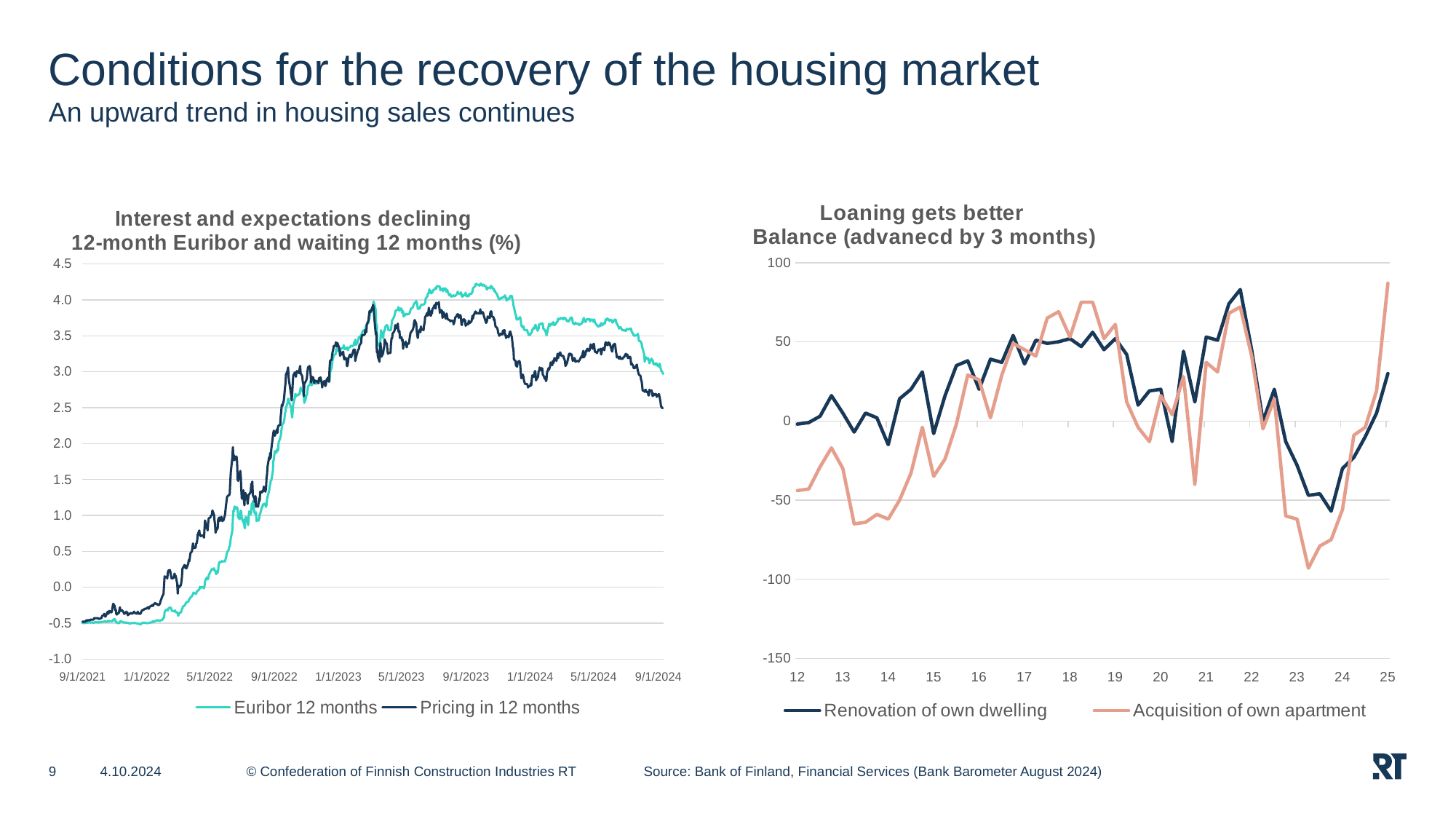

# Conditions for the recovery of the housing market An upward trend in housing sales continues

### Chart: Interest and expectations declining
12-month Euribor and waiting 12 months (%)

| Category | Euribor 12 months | Pricing in 12 months |
|---|---|---|
| 44197 | -0.499 | -0.52 |
| 44200 | -0.502 | -0.54 |
| 44201 | -0.503 | -0.54 |
| 44202 | -0.509 | -0.53 |
| 44203 | -0.509 | -0.53 |
| 44204 | -0.51 | -0.53 |
| 44207 | -0.503 | -0.52 |
| 44208 | -0.506 | -0.51 |
| 44209 | -0.498 | -0.52 |
| 44210 | -0.505 | -0.53 |
| 44211 | -0.508 | -0.53 |
| 44214 | -0.503 | -0.53 |
| 44215 | -0.502 | -0.53 |
| 44216 | -0.506 | -0.53 |
| 44217 | -0.505 | -0.52 |
| 44218 | -0.498 | -0.52 |
| 44221 | -0.493 | -0.53 |
| 44222 | -0.504 | -0.53 |
| 44223 | -0.505 | -0.54 |
| 44224 | -0.513 | -0.54 |
| 44225 | -0.512 | -0.54 |
| 44228 | -0.511 | -0.53 |
| 44229 | -0.515 | -0.53 |
| 44230 | -0.507 | -0.52 |
| 44231 | -0.508 | -0.52 |
| 44232 | -0.504 | -0.52 |
| 44235 | -0.503 | -0.52 |
| 44236 | -0.503 | -0.52 |
| 44237 | -0.503 | -0.52 |
| 44238 | -0.502 | -0.52 |
| 44239 | -0.502 | -0.52 |
| 44242 | -0.505 | -0.51 |
| 44243 | -0.5 | -0.5 |
| 44244 | -0.498 | -0.51 |
| 44245 | -0.498 | -0.5 |
| 44246 | -0.494 | -0.5 |
| 44249 | -0.494 | -0.5 |
| 44250 | -0.496 | -0.5 |
| 44251 | -0.494 | -0.5 |
| 44252 | -0.497 | -0.47 |
| 44253 | -0.483 | -0.46 |
| 44256 | -0.478 | -0.49 |
| 44257 | -0.488 | -0.5 |
| 44258 | -0.482 | -0.49 |
| 44259 | -0.486 | -0.49 |
| 44260 | -0.487 | -0.49 |
| 44263 | -0.483 | -0.48 |
| 44264 | -0.488 | -0.48 |
| 44265 | -0.487 | -0.48 |
| 44266 | -0.486 | -0.49 |
| 44267 | -0.483 | -0.49 |
| 44270 | -0.482 | -0.49 |
| 44271 | -0.491 | -0.5 |
| 44272 | -0.485 | -0.49 |
| 44273 | -0.487 | -0.49 |
| 44274 | -0.483 | -0.5 |
| 44277 | -0.491 | -0.5 |
| 44278 | -0.493 | -0.51 |
| 44279 | -0.493 | -0.51 |
| 44280 | -0.487 | -0.51 |
| 44281 | -0.489 | -0.51 |
| 44284 | -0.488 | -0.51 |
| 44285 | -0.494 | -0.5 |
| 44286 | -0.484 | -0.5 |
| 44287 | -0.488 | -0.51 |
| 44288 | -0.488 | -0.51 |
| 44291 | -0.488 | -0.51 |
| 44292 | -0.496 | -0.51 |
| 44293 | -0.492 | -0.51 |
| 44294 | -0.493 | -0.51 |
| 44295 | -0.497 | -0.51 |
| 44298 | -0.49 | -0.51 |
| 44299 | -0.493 | -0.51 |
| 44300 | -0.482 | -0.49 |
| 44301 | -0.478 | -0.5 |
| 44302 | -0.478 | -0.49 |
| 44305 | -0.478 | -0.49 |
| 44306 | -0.473 | -0.49 |
| 44307 | -0.476 | -0.49 |
| 44308 | -0.476 | -0.49 |
| 44309 | -0.476 | -0.49 |
| 44312 | -0.477 | -0.48 |
| 44313 | -0.484 | -0.48 |
| 44314 | -0.483 | -0.48 |
| 44315 | -0.479 | -0.47 |
| 44316 | -0.481 | -0.48 |
| 44319 | -0.486 | -0.48 |
| 44320 | -0.483 | -0.49 |
| 44321 | -0.483 | -0.48 |
| 44322 | -0.483 | -0.48 |
| 44323 | -0.483 | -0.48 |
| 44326 | -0.482 | -0.48 |
| 44327 | -0.481 | -0.47 |
| 44328 | -0.48 | -0.47 |
| 44329 | -0.482 | -0.47 |
| 44330 | -0.478 | -0.47 |
| 44333 | -0.478 | -0.46 |
| 44334 | -0.476 | -0.46 |
| 44335 | -0.479 | -0.46 |
| 44336 | -0.482 | -0.46 |
| 44337 | -0.479 | -0.47 |
| 44340 | -0.478 | -0.47 |
| 44341 | -0.476 | -0.47 |
| 44342 | -0.48 | -0.47 |
| 44343 | -0.48 | -0.46 |
| 44344 | -0.481 | -0.47 |
| 44347 | -0.483 | -0.47 |
| 44348 | -0.487 | -0.47 |
| 44349 | -0.485 | -0.48 |
| 44350 | -0.485 | -0.47 |
| 44351 | -0.486 | -0.48 |
| 44354 | -0.486 | -0.47 |
| 44355 | -0.488 | -0.47 |
| 44356 | -0.485 | -0.48 |
| 44357 | -0.488 | -0.48 |
| 44358 | -0.489 | -0.49 |
| 44361 | -0.488 | -0.48 |
| 44362 | -0.488 | -0.48 |
| 44363 | -0.485 | -0.48 |
| 44364 | -0.486 | -0.47 |
| 44365 | -0.485 | -0.47 |
| 44368 | -0.48 | -0.46 |
| 44369 | -0.477 | -0.45 |
| 44370 | -0.478 | -0.46 |
| 44371 | -0.478 | -0.45 |
| 44372 | -0.478 | -0.45 |
| 44375 | -0.48 | -0.45 |
| 44376 | -0.48 | -0.45 |
| 44377 | -0.483 | -0.46 |
| 44378 | -0.485 | -0.46 |
| 44379 | -0.485 | -0.47 |
| 44382 | -0.488 | -0.46 |
| 44383 | -0.489 | -0.47 |
| 44384 | -0.491 | -0.47 |
| 44385 | -0.493 | -0.47 |
| 44386 | -0.494 | -0.47 |
| 44389 | -0.493 | -0.47 |
| 44390 | -0.49 | -0.46 |
| 44391 | -0.488 | -0.46 |
| 44392 | -0.487 | -0.46 |
| 44393 | -0.488 | -0.47 |
| 44396 | -0.488 | -0.47 |
| 44397 | -0.486 | -0.47 |
| 44398 | -0.484 | -0.47 |
| 44399 | -0.485 | -0.48 |
| 44400 | -0.493 | -0.49 |
| 44403 | -0.493 | -0.49 |
| 44404 | -0.494 | -0.49 |
| 44405 | -0.498 | -0.49 |
| 44406 | -0.502 | -0.49 |
| 44407 | -0.502 | -0.5 |
| 44410 | -0.502 | -0.5 |
| 44411 | -0.505 | -0.5 |
| 44412 | -0.502 | -0.51 |
| 44413 | -0.504 | -0.5 |
| 44414 | -0.501 | -0.5 |
| 44417 | -0.502 | -0.5 |
| 44418 | -0.498 | -0.5 |
| 44419 | -0.498 | -0.5 |
| 44420 | -0.497 | -0.5 |
| 44421 | -0.496 | -0.5 |
| 44424 | -0.493 | -0.49 |
| 44425 | -0.491 | -0.49 |
| 44426 | -0.493 | -0.5 |
| 44427 | -0.494 | -0.5 |
| 44428 | -0.494 | -0.5 |
| 44431 | -0.494 | -0.5 |
| 44432 | -0.495 | -0.5 |
| 44433 | -0.498 | -0.49 |
| 44434 | -0.501 | -0.49 |
| 44435 | -0.502 | -0.49 |
| 44438 | -0.5 | -0.49 |
| 44439 | -0.501 | -0.48 |
| 44440 | -0.496 | -0.48 |
| 44441 | -0.499 | -0.48 |
| 44442 | -0.5 | -0.48 |
| 44445 | -0.5 | -0.48 |
| 44446 | -0.496 | -0.47 |
| 44447 | -0.494 | -0.46 |
| 44448 | -0.489 | -0.47 |
| 44449 | -0.495 | -0.46 |
| 44452 | -0.489 | -0.46 |
| 44453 | -0.488 | -0.46 |
| 44454 | -0.488 | -0.46 |
| 44455 | -0.493 | -0.45 |
| 44456 | -0.49 | -0.45 |
| 44459 | -0.489 | -0.45 |
| 44460 | -0.497 | -0.45 |
| 44461 | -0.491 | -0.45 |
| 44462 | -0.495 | -0.43 |
| 44463 | -0.488 | -0.43 |
| 44466 | -0.486 | -0.43 |
| 44467 | -0.489 | -0.43 |
| 44468 | -0.491 | -0.43 |
| 44469 | -0.488 | -0.43 |
| 44470 | -0.488 | -0.44 |
| 44473 | -0.488 | -0.44 |
| 44474 | -0.491 | -0.43 |
| 44475 | -0.487 | -0.43 |
| 44476 | -0.482 | -0.43 |
| 44477 | -0.482 | -0.4 |
| 44480 | -0.48 | -0.39 |
| 44481 | -0.476 | -0.37 |
| 44482 | -0.473 | -0.38 |
| 44483 | -0.473 | -0.41 |
| 44484 | -0.483 | -0.4 |
| 44487 | -0.48 | -0.35 |
| 44488 | -0.467 | -0.34 |
| 44489 | -0.468 | -0.37 |
| 44490 | -0.477 | -0.35 |
| 44491 | -0.471 | -0.33 |
| 44494 | -0.471 | -0.35 |
| 44495 | -0.474 | -0.35 |
| 44496 | -0.473 | -0.32 |
| 44497 | -0.473 | -0.28 |
| 44498 | -0.455 | -0.23 |
| 44501 | -0.443 | -0.26 |
| 44502 | -0.461 | -0.32 |
| 44503 | -0.482 | -0.31 |
| 44504 | -0.478 | -0.37 |
| 44505 | -0.495 | -0.38 |
| 44508 | -0.501 | -0.36 |
| 44509 | -0.498 | -0.36 |
| 44510 | -0.496 | -0.31 |
| 44511 | -0.478 | -0.28 |
| 44512 | -0.473 | -0.33 |
| 44515 | -0.48 | -0.32 |
| 44516 | -0.484 | -0.33 |
| 44517 | -0.489 | -0.34 |
| 44518 | -0.488 | -0.35 |
| 44519 | -0.49 | -0.37 |
| 44522 | -0.495 | -0.36 |
| 44523 | -0.491 | -0.34 |
| 44524 | -0.491 | -0.35 |
| 44525 | -0.498 | -0.35 |
| 44526 | -0.494 | -0.39 |
| 44529 | -0.504 | -0.37 |
| 44530 | -0.505 | -0.37 |
| 44531 | -0.505 | -0.36 |
| 44532 | -0.498 | -0.36 |
| 44533 | -0.5 | -0.37 |
| 44536 | -0.499 | -0.36 |
| 44537 | -0.499 | -0.35 |
| 44538 | -0.498 | -0.34 |
| 44539 | -0.497 | -0.36 |
| 44540 | -0.498 | -0.36 |
| 44543 | -0.504 | -0.37 |
| 44544 | -0.508 | -0.36 |
| 44545 | -0.508 | -0.34 |
| 44546 | -0.508 | -0.36 |
| 44547 | -0.511 | -0.37 |
| 44550 | -0.518 | -0.37 |
| 44551 | -0.515 | -0.35 |
| 44552 | -0.505 | -0.34 |
| 44553 | -0.499 | -0.32 |
| 44554 | -0.494 | -0.32 |
| 44557 | -0.495 | -0.31 |
| 44558 | -0.495 | -0.3 |
| 44559 | -0.492 | -0.3 |
| 44560 | -0.498 | -0.3 |
| 44561 | -0.501 | -0.3 |
| 44564 | -0.499 | -0.28 |
| 44565 | -0.498 | -0.28 |
| 44566 | -0.5 | -0.3 |
| 44567 | -0.496 | -0.28 |
| 44568 | -0.493 | -0.27 |
| 44571 | -0.489 | -0.26 |
| 44572 | -0.49 | -0.25 |
| 44573 | -0.475 | -0.26 |
| 44574 | -0.483 | -0.26 |
| 44575 | -0.483 | -0.24 |
| 44578 | -0.47 | -0.22 |
| 44579 | -0.468 | -0.23 |
| 44580 | -0.468 | -0.23 |
| 44581 | -0.46 | -0.23 |
| 44582 | -0.462 | -0.24 |
| 44585 | -0.463 | -0.25 |
| 44586 | -0.467 | -0.24 |
| 44587 | -0.468 | -0.23 |
| 44588 | -0.466 | -0.2 |
| 44589 | -0.459 | -0.18 |
| 44592 | -0.453 | -0.12 |
| 44593 | -0.431 | -0.11 |
| 44594 | -0.429 | -0.09 |
| 44595 | -0.423 | 0.04 |
| 44596 | -0.346 | 0.15 |
| 44599 | -0.31 | 0.14 |
| 44600 | -0.313 | 0.15 |
| 44601 | -0.313 | 0.12 |
| 44602 | -0.325 | 0.19 |
| 44603 | -0.298 | 0.23 |
| 44606 | -0.283 | 0.24 |
| 44607 | -0.285 | 0.21 |
| 44608 | -0.286 | 0.17 |
| 44609 | -0.313 | 0.13 |
| 44610 | -0.329 | 0.12 |
| 44613 | -0.332 | 0.13 |
| 44614 | -0.337 | 0.16 |
| 44615 | -0.332 | 0.19 |
| 44616 | -0.323 | 0.14 |
| 44617 | -0.348 | 0.16 |
| 44620 | -0.349 | 0.05 |
| 44621 | -0.363 | -0.09 |
| 44622 | -0.398 | 0.02 |
| 44623 | -0.377 | 0.02 |
| 44624 | -0.359 | 0.0 |
| 44627 | -0.352 | 0.03 |
| 44628 | -0.328 | 0.08 |
| 44629 | -0.308 | 0.14 |
| 44630 | -0.293 | 0.26 |
| 44631 | -0.268 | 0.27 |
| 44634 | -0.258 | 0.31 |
| 44635 | -0.237 | 0.27 |
| 44636 | -0.232 | 0.3 |
| 44637 | -0.216 | 0.26 |
| 44638 | -0.207 | 0.27 |
| 44641 | -0.203 | 0.33 |
| 44642 | -0.186 | 0.38 |
| 44643 | -0.165 | 0.36 |
| 44644 | -0.16 | 0.41 |
| 44645 | -0.142 | 0.47 |
| 44648 | -0.127 | 0.5 |
| 44649 | -0.105 | 0.55 |
| 44650 | -0.103 | 0.61 |
| 44651 | -0.073 | 0.54 |
| 44652 | -0.086 | 0.55 |
| 44655 | -0.083 | 0.55 |
| 44656 | -0.093 | 0.61 |
| 44657 | -0.063 | 0.61 |
| 44658 | -0.058 | 0.65 |
| 44659 | -0.048 | 0.73 |
| 44662 | -0.03 | 0.79 |
| 44663 | 0.005 | 0.73 |
| 44664 | -0.014 | 0.72 |
| 44665 | 0.003 | 0.71 |
| 44666 | 0.003 | 0.72 |
| 44669 | 0.003 | 0.72 |
| 44670 | -0.01 | 0.71 |
| 44671 | -0.014 | 0.69 |
| 44672 | 0.017 | 0.82 |
| 44673 | 0.084 | 0.93 |
| 44676 | 0.134 | 0.82 |
| 44677 | 0.111 | 0.82 |
| 44678 | 0.109 | 0.79 |
| 44679 | 0.118 | 0.9 |
| 44680 | 0.166 | 0.96 |
| 44683 | 0.213 | 0.97 |
| 44684 | 0.225 | 0.99 |
| 44685 | 0.234 | 1.0 |
| 44686 | 0.253 | 1.0 |
| 44687 | 0.246 | 1.07 |
| 44690 | 0.263 | 1.01 |
| 44691 | 0.236 | 0.93 |
| 44692 | 0.227 | 0.88 |
| 44693 | 0.23 | 0.76 |
| 44694 | 0.182 | 0.79 |
| 44697 | 0.206 | 0.82 |
| 44698 | 0.24 | 0.94 |
| 44699 | 0.313 | 0.96 |
| 44700 | 0.344 | 0.97 |
| 44701 | 0.353 | 0.92 |
| 44704 | 0.348 | 0.98 |
| 44705 | 0.364 | 0.94 |
| 44706 | 0.359 | 0.92 |
| 44707 | 0.36 | 0.93 |
| 44708 | 0.358 | 0.93 |
| 44711 | 0.361 | 1.01 |
| 44712 | 0.39 | 1.08 |
| 44713 | 0.417 | 1.15 |
| 44714 | 0.45 | 1.2 |
| 44715 | 0.486 | 1.26 |
| 44718 | 0.521 | 1.28 |
| 44719 | 0.561 | 1.28 |
| 44720 | 0.569 | 1.31 |
| 44721 | 0.614 | 1.45 |
| 44722 | 0.68 | 1.6 |
| 44725 | 0.792 | 1.81 |
| 44726 | 0.957 | 1.95 |
| 44727 | 1.067 | 1.77 |
| 44728 | 1.058 | 1.84 |
| 44729 | 1.124 | 1.77 |
| 44732 | 1.091 | 1.82 |
| 44733 | 1.115 | 1.82 |
| 44734 | 1.108 | 1.74 |
| 44735 | 1.089 | 1.5 |
| 44736 | 0.975 | 1.48 |
| 44739 | 0.948 | 1.57 |
| 44740 | 1.022 | 1.62 |
| 44741 | 1.068 | 1.54 |
| 44742 | 1.037 | 1.36 |
| 44743 | 0.961 | 1.23 |
| 44746 | 0.897 | 1.35 |
| 44747 | 0.939 | 1.2 |
| 44748 | 0.839 | 1.14 |
| 44749 | 0.821 | 1.31 |
| 44750 | 0.972 | 1.31 |
| 44753 | 0.969 | 1.24 |
| 44754 | 0.926 | 1.16 |
| 44755 | 0.865 | 1.23 |
| 44756 | 0.952 | 1.29 |
| 44757 | 1.057 | 1.29 |
| 44760 | 1.015 | 1.33 |
| 44761 | 1.052 | 1.44 |
| 44762 | 1.164 | 1.43 |
| 44763 | 1.142 | 1.47 |
| 44764 | 1.2 | 1.28 |
| 44767 | 1.04 | 1.23 |
| 44768 | 1.033 | 1.18 |
| 44769 | 1.013 | 1.27 |
| 44770 | 1.044 | 1.12 |
| 44771 | 0.921 | 1.13 |
| 44774 | 0.942 | 1.12 |
| 44775 | 0.926 | 1.18 |
| 44776 | 0.963 | 1.24 |
| 44777 | 1.014 | 1.2 |
| 44778 | 1.023 | 1.33 |
| 44781 | 1.11 | 1.32 |
| 44782 | 1.113 | 1.34 |
| 44783 | 1.152 | 1.33 |
| 44784 | 1.141 | 1.36 |
| 44785 | 1.163 | 1.4 |
| 44788 | 1.158 | 1.33 |
| 44789 | 1.118 | 1.37 |
| 44790 | 1.146 | 1.52 |
| 44791 | 1.229 | 1.57 |
| 44792 | 1.258 | 1.68 |
| 44795 | 1.344 | 1.81 |
| 44796 | 1.398 | 1.78 |
| 44797 | 1.427 | 1.87 |
| 44798 | 1.483 | 1.8 |
| 44799 | 1.482 | 1.92 |
| 44802 | 1.612 | 2.09 |
| 44803 | 1.758 | 2.15 |
| 44804 | 1.778 | 2.18 |
| 44805 | 1.851 | 2.15 |
| 44806 | 1.896 | 2.11 |
| 44809 | 1.874 | 2.18 |
| 44810 | 1.921 | 2.2 |
| 44811 | 1.913 | 2.15 |
| 44812 | 1.903 | 2.24 |
| 44813 | 2.015 | 2.25 |
| 44816 | 2.075 | 2.26 |
| 44817 | 2.102 | 2.38 |
| 44818 | 2.156 | 2.44 |
| 44819 | 2.223 | 2.54 |
| 44820 | 2.263 | 2.52 |
| 44823 | 2.295 | 2.6 |
| 44824 | 2.338 | 2.68 |
| 44825 | 2.416 | 2.76 |
| 44826 | 2.442 | 2.83 |
| 44827 | 2.5 | 2.96 |
| 44830 | 2.563 | 3.01 |
| 44831 | 2.625 | 3.06 |
| 44832 | 2.621 | 2.94 |
| 44833 | 2.578 | 2.86 |
| 44834 | 2.556 | 2.82 |
| 44837 | 2.5 | 2.67 |
| 44838 | 2.41 | 2.6 |
| 44839 | 2.363 | 2.71 |
| 44840 | 2.47 | 2.85 |
| 44841 | 2.552 | 2.95 |
| 44844 | 2.639 | 2.99 |
| 44845 | 2.693 | 2.96 |
| 44846 | 2.659 | 2.93 |
| 44847 | 2.661 | 2.99 |
| 44848 | 2.677 | 3.01 |
| 44851 | 2.679 | 2.99 |
| 44852 | 2.698 | 2.98 |
| 44853 | 2.684 | 3.04 |
| 44854 | 2.733 | 3.08 |
| 44855 | 2.778 | 2.98 |
| 44858 | 2.738 | 2.94 |
| 44859 | 2.725 | 2.86 |
| 44860 | 2.69 | 2.83 |
| 44861 | 2.671 | 2.66 |
| 44862 | 2.567 | 2.83 |
| 44865 | 2.63 | 2.87 |
| 44866 | 2.686 | 2.89 |
| 44867 | 2.673 | 2.92 |
| 44868 | 2.735 | 3.01 |
| 44869 | 2.794 | 3.06 |
| 44872 | 2.82 | 3.08 |
| 44873 | 2.846 | 3.05 |
| 44874 | 2.874 | 2.96 |
| 44875 | 2.862 | 2.85 |
| 44876 | 2.811 | 2.93 |
| 44879 | 2.867 | 2.92 |
| 44880 | 2.852 | 2.88 |
| 44881 | 2.843 | 2.84 |
| 44882 | 2.834 | 2.88 |
| 44883 | 2.837 | 2.87 |
| 44886 | 2.835 | 2.87 |
| 44887 | 2.847 | 2.85 |
| 44888 | 2.854 | 2.87 |
| 44889 | 2.879 | 2.84 |
| 44890 | 2.86 | 2.91 |
| 44893 | 2.892 | 2.92 |
| 44894 | 2.892 | 2.87 |
| 44895 | 2.83 | 2.86 |
| 44896 | 2.842 | 2.78 |
| 44897 | 2.811 | 2.84 |
| 44900 | 2.841 | 2.87 |
| 44901 | 2.87 | 2.83 |
| 44902 | 2.864 | 2.8 |
| 44903 | 2.858 | 2.82 |
| 44904 | 2.861 | 2.88 |
| 44907 | 2.88 | 2.92 |
| 44908 | 2.873 | 2.88 |
| 44909 | 2.871 | 2.86 |
| 44910 | 2.867 | 3.05 |
| 44911 | 2.993 | 3.15 |
| 44914 | 3.057 | 3.17 |
| 44915 | 3.118 | 3.24 |
| 44916 | 3.176 | 3.28 |
| 44917 | 3.192 | 3.31 |
| 44918 | 3.238 | 3.36 |
| 44921 | 3.238 | 3.36 |
| 44922 | 3.265 | 3.41 |
| 44923 | 3.325 | 3.38 |
| 44924 | 3.288 | 3.35 |
| 44925 | 3.291 | 3.4 |
| 44928 | 3.316 | 3.34 |
| 44929 | 3.321 | 3.3 |
| 44930 | 3.312 | 3.22 |
| 44931 | 3.303 | 3.28 |
| 44932 | 3.328 | 3.24 |
| 44935 | 3.328 | 3.24 |
| 44936 | 3.338 | 3.28 |
| 44937 | 3.37 | 3.21 |
| 44938 | 3.325 | 3.17 |
| 44939 | 3.315 | 3.2 |
| 44942 | 3.332 | 3.18 |
| 44943 | 3.339 | 3.08 |
| 44944 | 3.311 | 3.08 |
| 44945 | 3.3 | 3.13 |
| 44946 | 3.327 | 3.19 |
| 44949 | 3.345 | 3.24 |
| 44950 | 3.353 | 3.21 |
| 44951 | 3.363 | 3.2 |
| 44952 | 3.352 | 3.22 |
| 44953 | 3.356 | 3.24 |
| 44956 | 3.368 | 3.31 |
| 44957 | 3.413 | 3.29 |
| 44958 | 3.414 | 3.31 |
| 44959 | 3.446 | 3.15 |
| 44960 | 3.374 | 3.19 |
| 44963 | 3.401 | 3.27 |
| 44964 | 3.435 | 3.3 |
| 44965 | 3.451 | 3.31 |
| 44966 | 3.486 | 3.32 |
| 44967 | 3.465 | 3.37 |
| 44970 | 3.51 | 3.4 |
| 44971 | 3.518 | 3.48 |
| 44972 | 3.542 | 3.51 |
| 44973 | 3.567 | 3.51 |
| 44974 | 3.572 | 3.51 |
| 44977 | 3.579 | 3.52 |
| 44978 | 3.578 | 3.58 |
| 44979 | 3.625 | 3.56 |
| 44980 | 3.642 | 3.55 |
| 44981 | 3.662 | 3.66 |
| 44984 | 3.68 | 3.71 |
| 44985 | 3.725 | 3.78 |
| 44986 | 3.745 | 3.84 |
| 44987 | 3.821 | 3.85 |
| 44988 | 3.826 | 3.83 |
| 44991 | 3.859 | 3.89 |
| 44992 | 3.908 | 3.9 |
| 44993 | 3.944 | 3.93 |
| 44994 | 3.978 | 3.88 |
| 44995 | 3.953 | 3.77 |
| 44998 | 3.858 | 3.52 |
| 44999 | 3.509 | 3.55 |
| 45000 | 3.662 | 3.27 |
| 45001 | 3.359 | 3.31 |
| 45002 | 3.38 | 3.21 |
| 45005 | 3.395 | 3.14 |
| 45006 | 3.322 | 3.29 |
| 45007 | 3.468 | 3.4 |
| 45008 | 3.578 | 3.31 |
| 45009 | 3.533 | 3.21 |
| 45012 | 3.469 | 3.26 |
| 45013 | 3.542 | 3.31 |
| 45014 | 3.573 | 3.35 |
| 45015 | 3.568 | 3.45 |
| 45016 | 3.622 | 3.42 |
| 45019 | 3.651 | 3.39 |
| 45020 | 3.638 | 3.32 |
| 45021 | 3.628 | 3.25 |
| 45022 | 3.578 | 3.26 |
| 45023 | 3.578 | 3.26 |
| 45026 | 3.578 | 3.26 |
| 45027 | 3.582 | 3.39 |
| 45028 | 3.654 | 3.47 |
| 45029 | 3.718 | 3.46 |
| 45030 | 3.723 | 3.53 |
| 45033 | 3.764 | 3.56 |
| 45034 | 3.793 | 3.58 |
| 45035 | 3.825 | 3.65 |
| 45036 | 3.855 | 3.6 |
| 45037 | 3.854 | 3.61 |
| 45040 | 3.865 | 3.67 |
| 45041 | 3.9 | 3.57 |
| 45042 | 3.858 | 3.55 |
| 45043 | 3.852 | 3.57 |
| 45044 | 3.88 | 3.47 |
| 45047 | 3.88 | 3.48 |
| 45048 | 3.822 | 3.43 |
| 45049 | 3.843 | 3.45 |
| 45050 | 3.843 | 3.32 |
| 45051 | 3.77 | 3.37 |
| 45054 | 3.79 | 3.4 |
| 45055 | 3.804 | 3.42 |
| 45056 | 3.808 | 3.37 |
| 45057 | 3.795 | 3.34 |
| 45058 | 3.799 | 3.39 |
| 45061 | 3.805 | 3.39 |
| 45062 | 3.807 | 3.44 |
| 45063 | 3.834 | 3.49 |
| 45064 | 3.858 | 3.54 |
| 45065 | 3.878 | 3.55 |
| 45068 | 3.893 | 3.58 |
| 45069 | 3.904 | 3.6 |
| 45070 | 3.932 | 3.63 |
| 45071 | 3.943 | 3.69 |
| 45072 | 3.955 | 3.72 |
| 45075 | 3.982 | 3.67 |
| 45076 | 3.965 | 3.57 |
| 45077 | 3.939 | 3.51 |
| 45078 | 3.875 | 3.47 |
| 45079 | 3.875 | 3.54 |
| 45082 | 3.884 | 3.59 |
| 45083 | 3.914 | 3.55 |
| 45084 | 3.923 | 3.63 |
| 45085 | 3.936 | 3.58 |
| 45086 | 3.928 | 3.59 |
| 45089 | 3.938 | 3.58 |
| 45090 | 3.942 | 3.65 |
| 45091 | 3.944 | 3.68 |
| 45092 | 3.965 | 3.77 |
| 45093 | 4.02 | 3.77 |
| 45096 | 4.046 | 3.82 |
| 45097 | 4.082 | 3.78 |
| 45098 | 4.088 | 3.82 |
| 45099 | 4.111 | 3.89 |
| 45100 | 4.147 | 3.8 |
| 45103 | 4.092 | 3.78 |
| 45104 | 4.094 | 3.85 |
| 45105 | 4.119 | 3.81 |
| 45106 | 4.103 | 3.88 |
| 45107 | 4.134 | 3.88 |
| 45110 | 4.145 | 3.93 |
| 45111 | 4.164 | 3.89 |
| 45112 | 4.165 | 3.88 |
| 45113 | 4.155 | 3.96 |
| 45114 | 4.193 | 3.94 |
| 45117 | 4.19 | 3.95 |
| 45118 | 4.184 | 3.97 |
| 45119 | 4.191 | 3.89 |
| 45120 | 4.174 | 3.82 |
| 45121 | 4.134 | 3.86 |
| 45124 | 4.15 | 3.85 |
| 45125 | 4.16 | 3.75 |
| 45126 | 4.121 | 3.77 |
| 45127 | 4.141 | 3.83 |
| 45128 | 4.162 | 3.81 |
| 45131 | 4.158 | 3.74 |
| 45132 | 4.114 | 3.75 |
| 45133 | 4.114 | 3.81 |
| 45134 | 4.14 | 3.76 |
| 45135 | 4.111 | 3.73 |
| 45138 | 4.064 | 3.72 |
| 45139 | 4.076 | 3.72 |
| 45140 | 4.081 | 3.7 |
| 45141 | 4.052 | 3.71 |
| 45142 | 4.045 | 3.71 |
| 45145 | 4.055 | 3.71 |
| 45146 | 4.065 | 3.66 |
| 45147 | 4.053 | 3.68 |
| 45148 | 4.052 | 3.7 |
| 45149 | 4.056 | 3.75 |
| 45152 | 4.076 | 3.78 |
| 45153 | 4.091 | 3.8 |
| 45154 | 4.116 | 3.78 |
| 45155 | 4.095 | 3.8 |
| 45156 | 4.091 | 3.75 |
| 45159 | 4.082 | 3.79 |
| 45160 | 4.106 | 3.76 |
| 45161 | 4.082 | 3.66 |
| 45162 | 4.048 | 3.65 |
| 45163 | 4.045 | 3.72 |
| 45166 | 4.07 | 3.73 |
| 45167 | 4.074 | 3.7 |
| 45168 | 4.065 | 3.72 |
| 45169 | 4.102 | 3.64 |
| 45170 | 4.055 | 3.65 |
| 45173 | 4.049 | 3.67 |
| 45174 | 4.068 | 3.66 |
| 45175 | 4.051 | 3.71 |
| 45176 | 4.078 | 3.68 |
| 45177 | 4.086 | 3.68 |
| 45180 | 4.081 | 3.7 |
| 45181 | 4.103 | 3.73 |
| 45182 | 4.112 | 3.78 |
| 45183 | 4.159 | 3.74 |
| 45184 | 4.169 | 3.78 |
| 45187 | 4.191 | 3.83 |
| 45188 | 4.216 | 3.84 |
| 45189 | 4.222 | 3.81 |
| 45190 | 4.224 | 3.82 |
| 45191 | 4.213 | 3.82 |
| 45194 | 4.208 | 3.81 |
| 45195 | 4.199 | 3.81 |
| 45196 | 4.2 | 3.83 |
| 45197 | 4.221 | 3.87 |
| 45198 | 4.228 | 3.81 |
| 45201 | 4.198 | 3.83 |
| 45202 | 4.208 | 3.83 |
| 45203 | 4.212 | 3.8 |
| 45204 | 4.212 | 3.77 |
| 45205 | 4.194 | 3.75 |
| 45208 | 4.187 | 3.68 |
| 45209 | 4.155 | 3.69 |
| 45210 | 4.145 | 3.72 |
| 45211 | 4.162 | 3.77 |
| 45212 | 4.171 | 3.76 |
| 45215 | 4.172 | 3.75 |
| 45216 | 4.16 | 3.82 |
| 45217 | 4.196 | 3.84 |
| 45218 | 4.184 | 3.84 |
| 45219 | 4.185 | 3.77 |
| 45222 | 4.145 | 3.76 |
| 45223 | 4.154 | 3.72 |
| 45224 | 4.118 | 3.73 |
| 45225 | 4.128 | 3.67 |
| 45226 | 4.104 | 3.63 |
| 45229 | 4.078 | 3.61 |
| 45230 | 4.052 | 3.59 |
| 45231 | 4.044 | 3.54 |
| 45232 | 4.012 | 3.53 |
| 45233 | 4.004 | 3.5 |
| 45236 | 4.022 | 3.53 |
| 45237 | 4.028 | 3.52 |
| 45238 | 4.027 | 3.53 |
| 45239 | 4.028 | 3.52 |
| 45240 | 4.04 | 3.57 |
| 45243 | 4.04 | 3.58 |
| 45244 | 4.064 | 3.51 |
| 45245 | 4.028 | 3.52 |
| 45246 | 4.033 | 3.47 |
| 45247 | 3.991 | 3.49 |
| 45250 | 4.015 | 3.5 |
| 45251 | 4.023 | 3.48 |
| 45252 | 4.016 | 3.52 |
| 45253 | 4.034 | 3.55 |
| 45254 | 4.056 | 3.56 |
| 45257 | 4.057 | 3.48 |
| 45258 | 4.015 | 3.42 |
| 45259 | 3.983 | 3.34 |
| 45260 | 3.926 | 3.32 |
| 45261 | 3.902 | 3.17 |
| 45264 | 3.794 | 3.15 |
| 45265 | 3.785 | 3.08 |
| 45266 | 3.728 | 3.08 |
| 45267 | 3.727 | 3.07 |
| 45268 | 3.725 | 3.13 |
| 45271 | 3.751 | 3.15 |
| 45272 | 3.754 | 3.14 |
| 45273 | 3.758 | 3.09 |
| 45274 | 3.719 | 2.99 |
| 45275 | 3.644 | 2.91 |
| 45278 | 3.613 | 2.96 |
| 45279 | 3.635 | 2.93 |
| 45280 | 3.602 | 2.88 |
| 45281 | 3.582 | 2.86 |
| 45282 | 3.581 | 2.83 |
| 45285 | 3.581 | 2.83 |
| 45286 | 3.581 | 2.83 |
| 45287 | 3.554 | 2.81 |
| 45288 | 3.536 | 2.78 |
| 45289 | 3.513 | 2.8 |
| 45292 | 3.513 | 2.8 |
| 45293 | 3.532 | 2.84 |
| 45294 | 3.545 | 2.81 |
| 45295 | 3.544 | 2.9 |
| 45296 | 3.584 | 2.95 |
| 45299 | 3.616 | 2.93 |
| 45300 | 3.601 | 2.98 |
| 45301 | 3.635 | 3.01 |
| 45302 | 3.654 | 2.99 |
| 45303 | 3.636 | 2.88 |
| 45306 | 3.57 | 2.92 |
| 45307 | 3.596 | 2.93 |
| 45308 | 3.596 | 3.01 |
| 45309 | 3.66 | 3.01 |
| 45310 | 3.655 | 3.06 |
| 45313 | 3.672 | 3.02 |
| 45314 | 3.665 | 3.05 |
| 45315 | 3.676 | 3.04 |
| 45316 | 3.662 | 2.96 |
| 45317 | 3.597 | 2.95 |
| 45320 | 3.582 | 2.9 |
| 45321 | 3.553 | 2.93 |
| 45322 | 3.572 | 2.87 |
| 45323 | 3.505 | 2.89 |
| 45324 | 3.537 | 2.99 |
| 45327 | 3.633 | 3.05 |
| 45328 | 3.667 | 3.03 |
| 45329 | 3.656 | 3.06 |
| 45330 | 3.64 | 3.08 |
| 45331 | 3.658 | 3.13 |
| 45334 | 3.678 | 3.09 |
| 45335 | 3.655 | 3.15 |
| 45336 | 3.692 | 3.12 |
| 45337 | 3.662 | 3.14 |
| 45338 | 3.648 | 3.19 |
| 45341 | 3.67 | 3.18 |
| 45342 | 3.686 | 3.15 |
| 45343 | 3.695 | 3.2 |
| 45344 | 3.697 | 3.25 |
| 45345 | 3.738 | 3.19 |
| 45348 | 3.732 | 3.26 |
| 45349 | 3.735 | 3.27 |
| 45350 | 3.748 | 3.25 |
| 45351 | 3.749 | 3.23 |
| 45352 | 3.744 | 3.22 |
| 45355 | 3.732 | 3.22 |
| 45356 | 3.751 | 3.19 |
| 45357 | 3.748 | 3.18 |
| 45358 | 3.746 | 3.15 |
| 45359 | 3.745 | 3.08 |
| 45362 | 3.703 | 3.12 |
| 45363 | 3.712 | 3.15 |
| 45364 | 3.702 | 3.18 |
| 45365 | 3.701 | 3.22 |
| 45366 | 3.709 | 3.25 |
| 45369 | 3.75 | 3.25 |
| 45370 | 3.756 | 3.23 |
| 45371 | 3.755 | 3.24 |
| 45372 | 3.735 | 3.19 |
| 45373 | 3.682 | 3.15 |
| 45376 | 3.658 | 3.19 |
| 45377 | 3.675 | 3.18 |
| 45378 | 3.684 | 3.14 |
| 45379 | 3.669 | 3.14 |
| 45380 | 3.669 | 3.15 |
| 45383 | 3.669 | 3.15 |
| 45384 | 3.664 | 3.14 |
| 45385 | 3.648 | 3.16 |
| 45386 | 3.663 | 3.16 |
| 45387 | 3.656 | 3.18 |
| 45390 | 3.673 | 3.22 |
| 45391 | 3.695 | 3.2 |
| 45392 | 3.689 | 3.26 |
| 45393 | 3.729 | 3.29 |
| 45394 | 3.748 | 3.2 |
| 45397 | 3.693 | 3.24 |
| 45398 | 3.702 | 3.29 |
| 45399 | 3.72 | 3.28 |
| 45400 | 3.731 | 3.31 |
| 45401 | 3.732 | 3.32 |
| 45404 | 3.734 | 3.29 |
| 45405 | 3.718 | 3.3 |
| 45406 | 3.701 | 3.34 |
| 45407 | 3.728 | 3.38 |
| 45408 | 3.724 | 3.36 |
| 45411 | 3.726 | 3.32 |
| 45412 | 3.696 | 3.38 |
| 45413 | 3.696 | 3.39 |
| 45414 | 3.728 | 3.35 |
| 45415 | 3.693 | 3.28 |
| 45418 | 3.658 | 3.27 |
| 45419 | 3.647 | 3.26 |
| 45420 | 3.642 | 3.28 |
| 45421 | 3.628 | 3.29 |
| 45422 | 3.629 | 3.31 |
| 45425 | 3.654 | 3.3 |
| 45426 | 3.638 | 3.32 |
| 45427 | 3.679 | 3.24 |
| 45428 | 3.65 | 3.27 |
| 45429 | 3.645 | 3.32 |
| 45432 | 3.673 | 3.33 |
| 45433 | 3.68 | 3.3 |
| 45434 | 3.67 | 3.34 |
| 45435 | 3.702 | 3.4 |
| 45436 | 3.729 | 3.41 |
| 45439 | 3.74 | 3.37 |
| 45440 | 3.722 | 3.38 |
| 45441 | 3.716 | 3.41 |
| 45442 | 3.729 | 3.38 |
| 45443 | 3.711 | 3.4 |
| 45446 | 3.722 | 3.33 |
| 45447 | 3.715 | 3.3 |
| 45448 | 3.69 | 3.28 |
| 45449 | 3.684 | 3.32 |
| 45450 | 3.701 | 3.37 |
| 45453 | 3.725 | 3.39 |
| 45454 | 3.728 | 3.36 |
| 45455 | 3.719 | 3.29 |
| 45456 | 3.678 | 3.25 |
| 45457 | 3.672 | 3.2 |
| 45460 | 3.628 | 3.21 |
| 45461 | 3.6 | 3.18 |
| 45462 | 3.613 | 3.2 |
| 45463 | 3.608 | 3.21 |
| 45464 | 3.622 | 3.18 |
| 45467 | 3.58 | 3.18 |
| 45468 | 3.578 | 3.18 |
| 45469 | 3.576 | 3.2 |
| 45470 | 3.575 | 3.2 |
| 45471 | 3.578 | 3.21 |
| 45474 | 3.567 | 3.25 |
| 45475 | 3.589 | 3.22 |
| 45476 | 3.596 | 3.22 |
| 45477 | 3.592 | 3.24 |
| 45478 | 3.588 | 3.19 |
| 45481 | 3.599 | 3.2 |
| 45482 | 3.593 | 3.21 |
| 45483 | 3.602 | 3.19 |
| 45484 | 3.595 | 3.1 |
| 45485 | 3.564 | 3.12 |
| 45488 | 3.522 | 3.08 |
| 45489 | 3.506 | 3.05 |
| 45490 | 3.503 | 3.05 |
| 45491 | 3.503 | 3.05 |
| 45492 | 3.502 | 3.06 |
| 45495 | 3.511 | 3.1 |
| 45496 | 3.508 | 3.05 |
| 45497 | 3.528 | 3.01 |
| 45498 | 3.481 | 2.98 |
| 45499 | 3.426 | 2.96 |
| 45502 | 3.425 | 2.94 |
| 45503 | 3.406 | 2.89 |
| 45504 | 3.39 | 2.87 |
| 45505 | 3.349 | 2.81 |
| 45506 | 3.32 | 2.74 |
| 45509 | 3.238 | 2.73 |
| 45510 | 3.138 | 2.72 |
| 45511 | 3.192 | 2.75 |
| 45512 | 3.202 | 2.75 |
| 45513 | 3.176 | 2.72 |
| 45516 | 3.191 | 2.72 |
| 45517 | 3.18 | 2.67 |
| 45518 | 3.148 | 2.67 |
| 45519 | 3.117 | 2.75 |
| 45520 | 3.139 | 2.73 |
| 45523 | 3.183 | 2.74 |
| 45524 | 3.159 | 2.7 |
| 45525 | 3.162 | 2.66 |
| 45526 | 3.133 | 2.7 |
| 45527 | 3.102 | 2.67 |
| 45530 | 3.116 | 2.69 |
| 45531 | 3.095 | 2.69 |
| 45532 | 3.119 | 2.68 |
| 45533 | 3.108 | 2.65 |
| 45534 | 3.088 | 2.67 |
| 45537 | 3.072 | 2.69 |
| 45538 | 3.113 | 2.66 |
| 45539 | 3.094 | 2.62 |
| 45540 | 3.053 | 2.58 |
| 45541 | 3.025 | 2.52 |
| 45544 | 2.986 | 2.49 |
| 45545 | 2.97 | None |

### Chart: Loaning gets better
Balance (advanecd by 3 months)

| Category | Renovation of own dwelling | Acquisition of own apartment |
|---|---|---|
| 40909 | -2.0 | -44.0 |
| 41000 | -1.0 | -43.0 |
| 41091 | 3.0 | -29.0 |
| 41183 | 16.0 | -17.0 |
| 41275 | 5.0 | -30.0 |
| 41365 | -7.0 | -65.0 |
| 41456 | 5.0 | -64.0 |
| 41548 | 2.0 | -59.0 |
| 41640 | -15.0 | -62.0 |
| 41730 | 14.0 | -50.0 |
| 41821 | 20.0 | -33.0 |
| 41913 | 31.0 | -4.0 |
| 42005 | -8.0 | -35.0 |
| 42095 | 16.0 | -24.0 |
| 42186 | 35.0 | -2.0 |
| 42278 | 38.0 | 29.0 |
| 42370 | 20.0 | 26.0 |
| 42461 | 39.0 | 2.0 |
| 42552 | 37.0 | 29.0 |
| 42644 | 54.0 | 49.0 |
| 42736 | 36.0 | 45.0 |
| 42826 | 51.0 | 41.0 |
| 42917 | 49.0 | 65.0 |
| 43009 | 50.0 | 69.0 |
| 43101 | 52.0 | 53.0 |
| 43191 | 47.0 | 75.0 |
| 43282 | 56.0 | 75.0 |
| 43374 | 45.0 | 52.0 |
| 43466 | 52.0 | 61.0 |
| 43556 | 42.0 | 12.0 |
| 43647 | 10.0 | -4.0 |
| 43739 | 19.0 | -13.0 |
| 43831 | 20.0 | 16.0 |
| 43922 | -13.0 | 4.0 |
| 44013 | 44.0 | 28.0 |
| 44105 | 12.0 | -40.0 |
| 44197 | 53.0 | 37.0 |
| 44287 | 51.0 | 31.0 |
| 44378 | 74.0 | 68.0 |
| 44470 | 83.0 | 72.0 |
| 44562 | 45.0 | 41.0 |
| 44652 | 0.0 | -5.0 |
| 44743 | 20.0 | 14.0 |
| 44835 | -13.0 | -60.0 |
| 44927 | -28.0 | -62.0 |
| 45017 | -47.0 | -93.0 |
| 45108 | -46.0 | -79.0 |
| 45200 | -57.0 | -75.0 |
| 45292 | -30.0 | -56.0 |
| 45383 | -23.0 | -9.0 |
| 45474 | -10.0 | -4.0 |
| 45566 | 5.0 | 19.0 |
| 45658 | 30.0 | 87.0 |
9
4.10.2024
© Confederation of Finnish Construction Industries RT
Source: Bank of Finland, Financial Services (Bank Barometer August 2024)